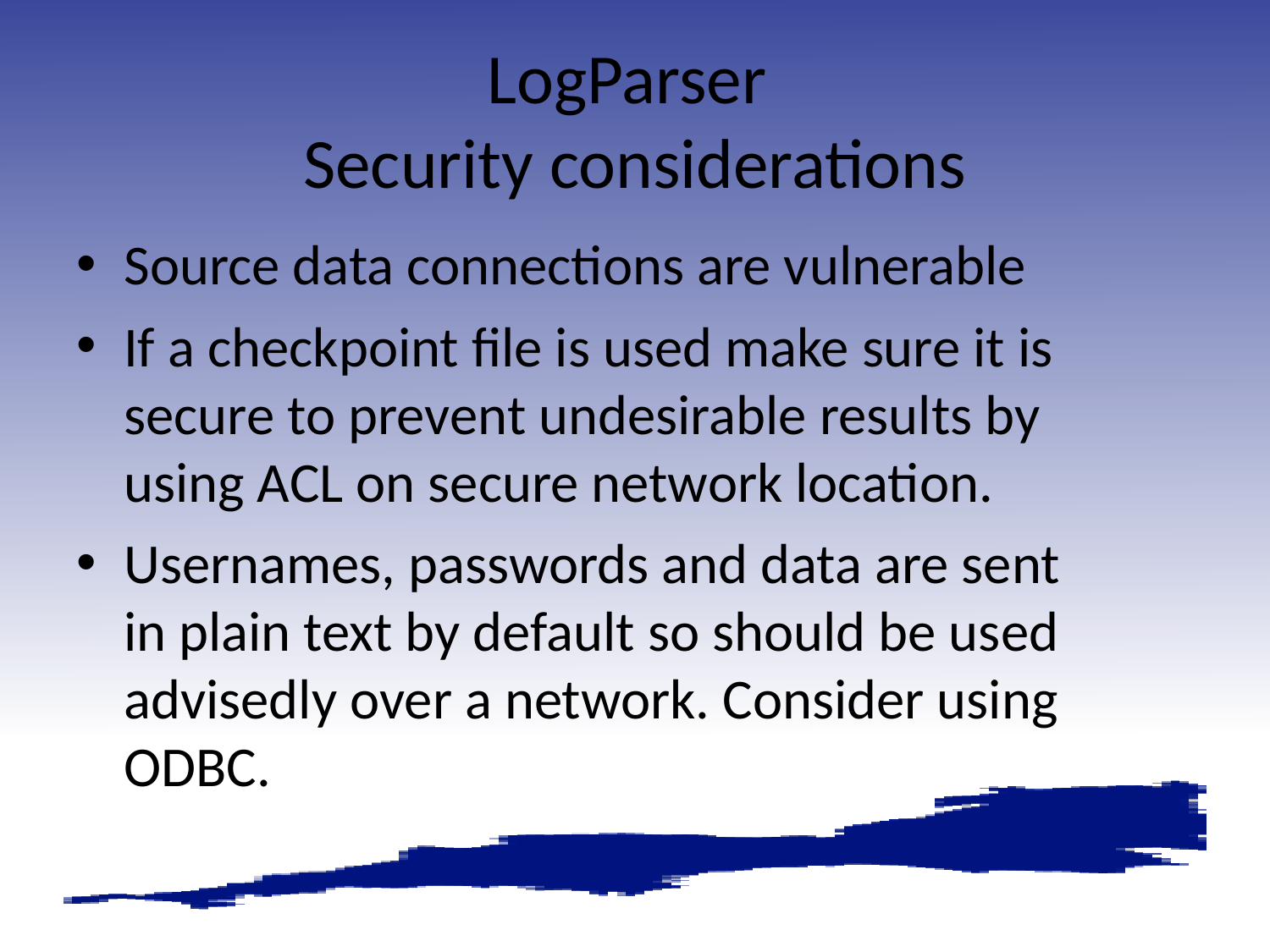

# LogParser Security considerations
Source data connections are vulnerable
If a checkpoint file is used make sure it is secure to prevent undesirable results by using ACL on secure network location.
Usernames, passwords and data are sent in plain text by default so should be used advisedly over a network. Consider using ODBC.